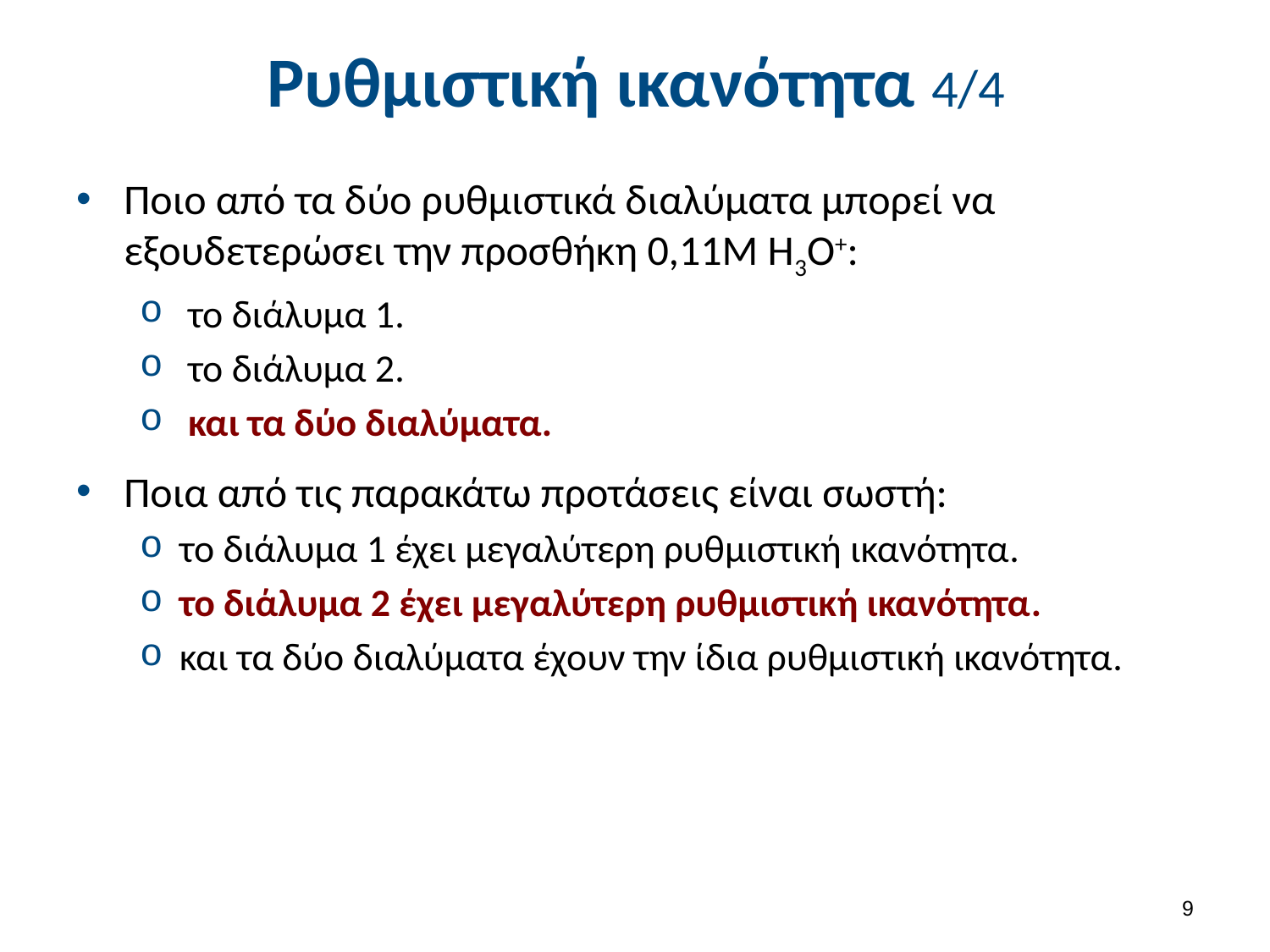

# Ρυθμιστική ικανότητα 4/4
Ποιο από τα δύο ρυθμιστικά διαλύματα μπορεί να εξουδετερώσει την προσθήκη 0,11Μ Η3Ο+:
 το διάλυμα 1.
 το διάλυμα 2.
 και τα δύο διαλύματα.
Ποια από τις παρακάτω προτάσεις είναι σωστή:
το διάλυμα 1 έχει μεγαλύτερη ρυθμιστική ικανότητα.
το διάλυμα 2 έχει μεγαλύτερη ρυθμιστική ικανότητα.
και τα δύο διαλύματα έχουν την ίδια ρυθμιστική ικανότητα.

9